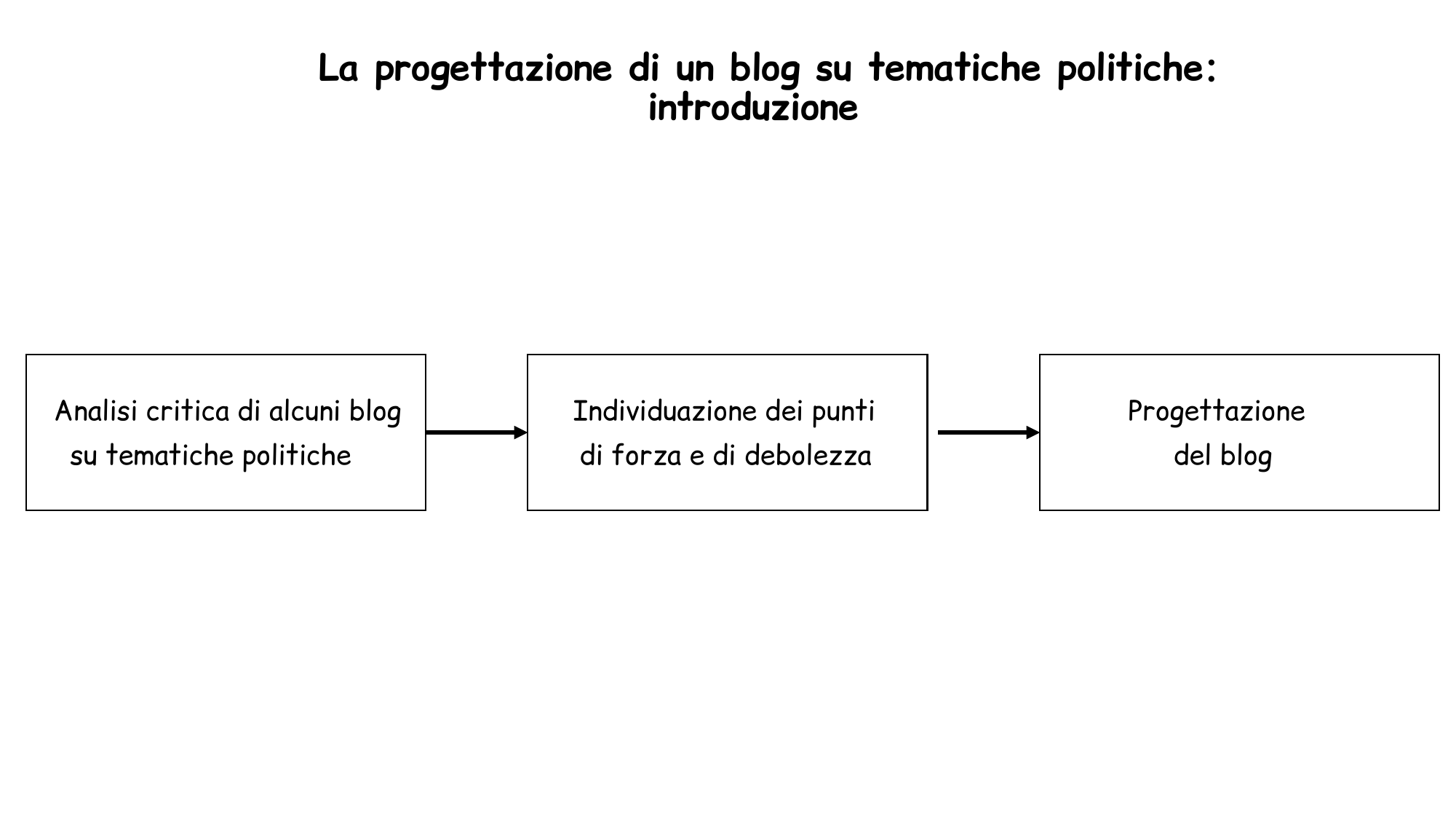

# La progettazione di un blog su tematiche politiche: introduzione

  Analisi critica di alcuni blog                     Individuazione dei punti                               Progettazione
    su tematiche politiche                            di forza e di debolezza                                     del blog